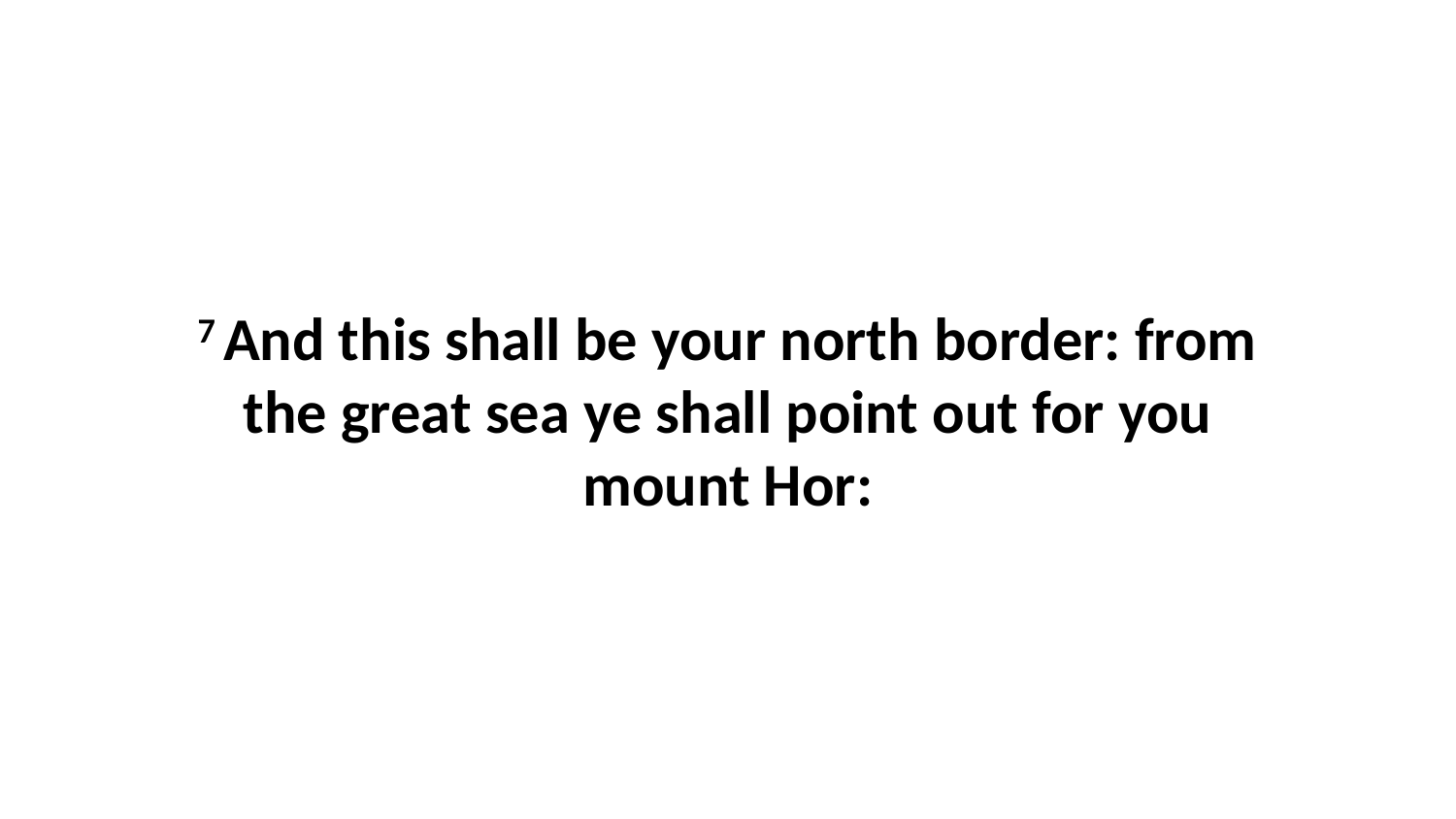

7 And this shall be your north border: from the great sea ye shall point out for you mount Hor: